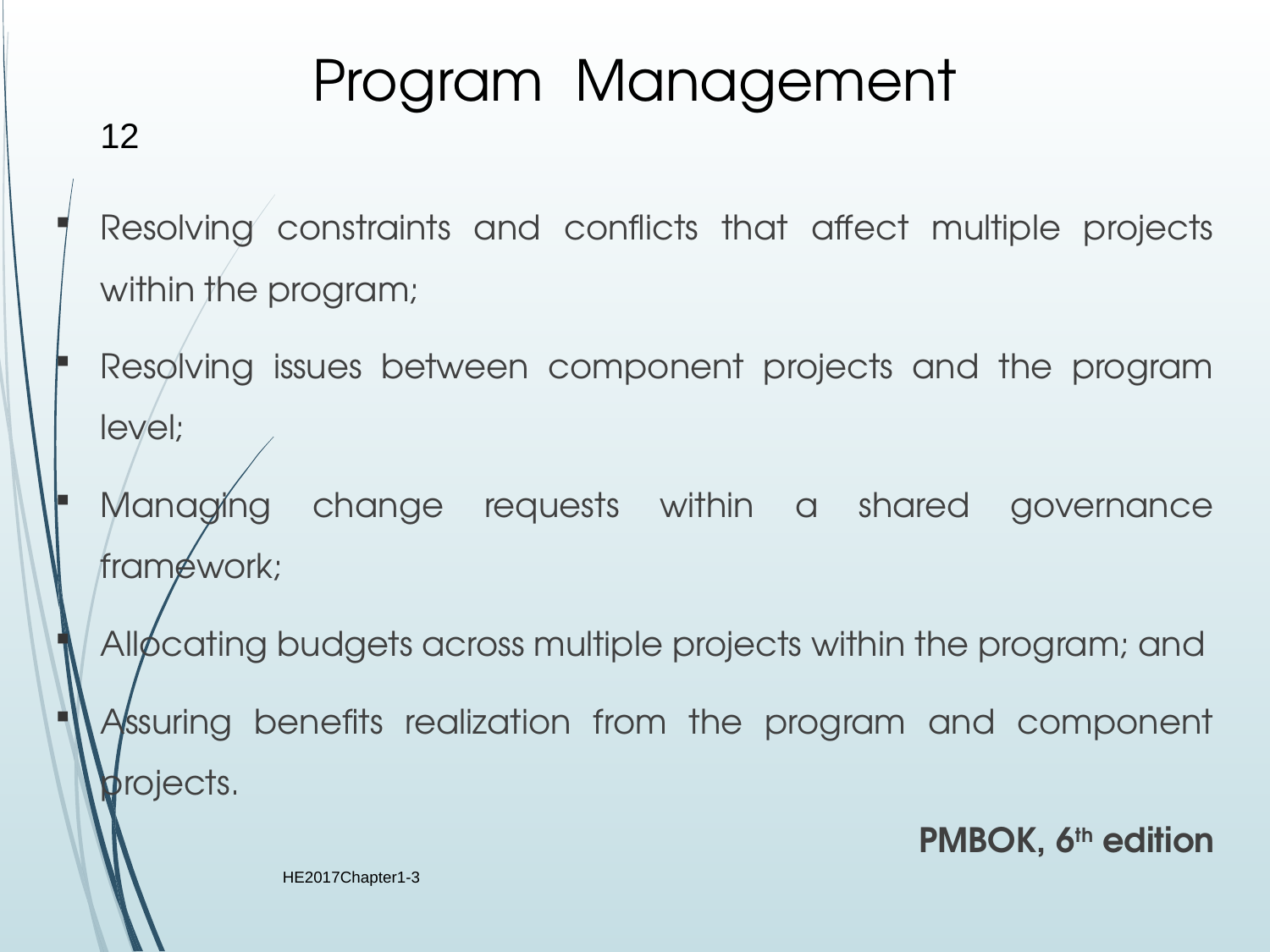

# Program  Management
12
Resolving constraints and conflicts that affect multiple projects within the program;
Resolving issues between component projects and the program level;
Managing change requests within a shared governance framework;
Allocating budgets across multiple projects within the program; and
Assuring benefits realization from the program and component projects.
PMBOK, 6th edition
HE2017Chapter1-3